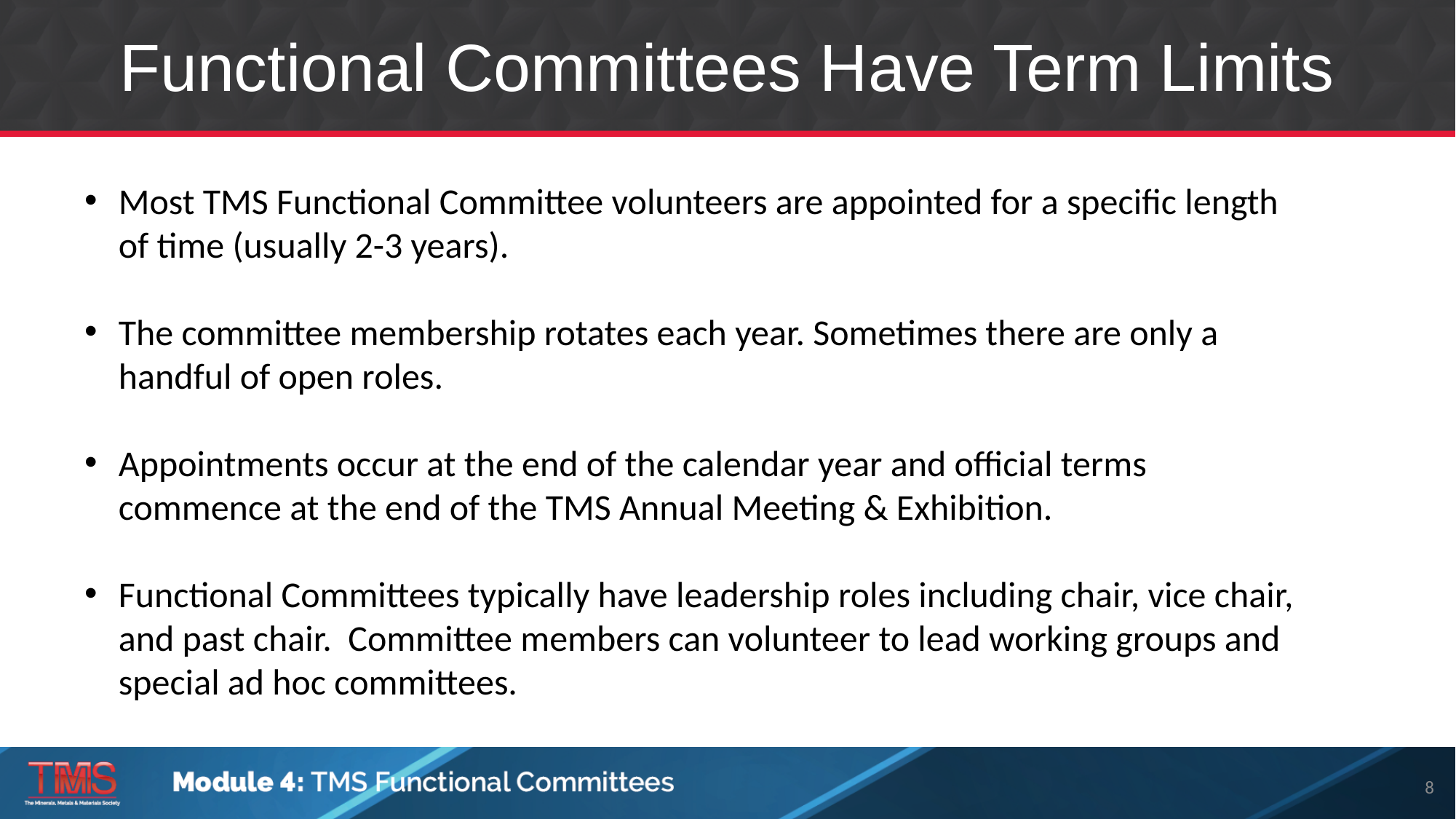

# Functional Committees Have Term Limits
Most TMS Functional Committee volunteers are appointed for a specific length of time (usually 2-3 years).

The committee membership rotates each year. Sometimes there are only a handful of open roles.

Appointments occur at the end of the calendar year and official terms commence at the end of the TMS Annual Meeting & Exhibition.

Functional Committees typically have leadership roles including chair, vice chair, and past chair.  Committee members can volunteer to lead working groups and special ad hoc committees.